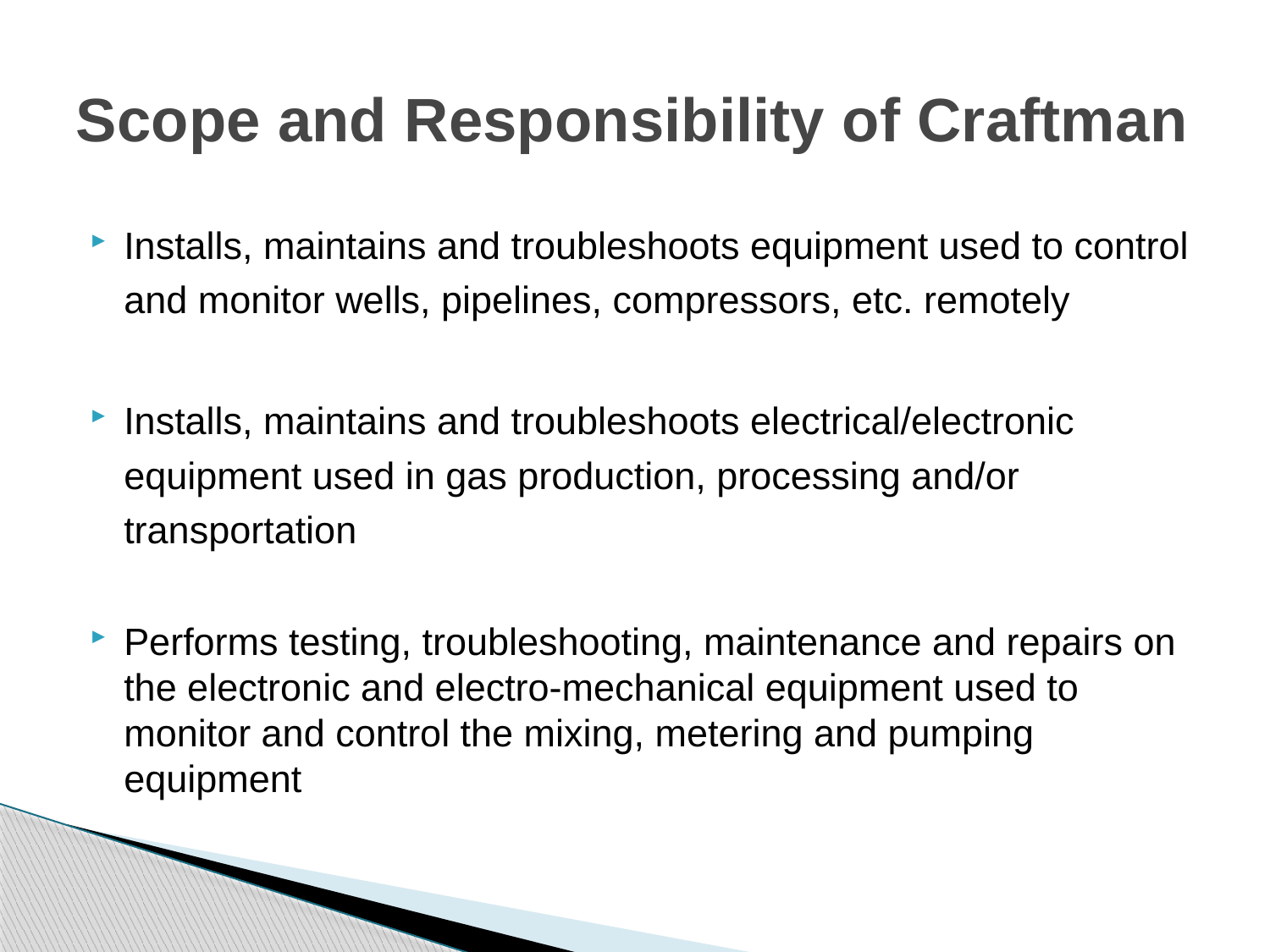

# Scope and Responsibility of Craftman
Installs, maintains and troubleshoots equipment used to control and monitor wells, pipelines, compressors, etc. remotely

Installs, maintains and troubleshoots electrical/electronic equipment used in gas production, processing and/or transportation

Performs testing, troubleshooting, maintenance and repairs on the electronic and electro-mechanical equipment used to monitor and control the mixing, metering and pumping equipment